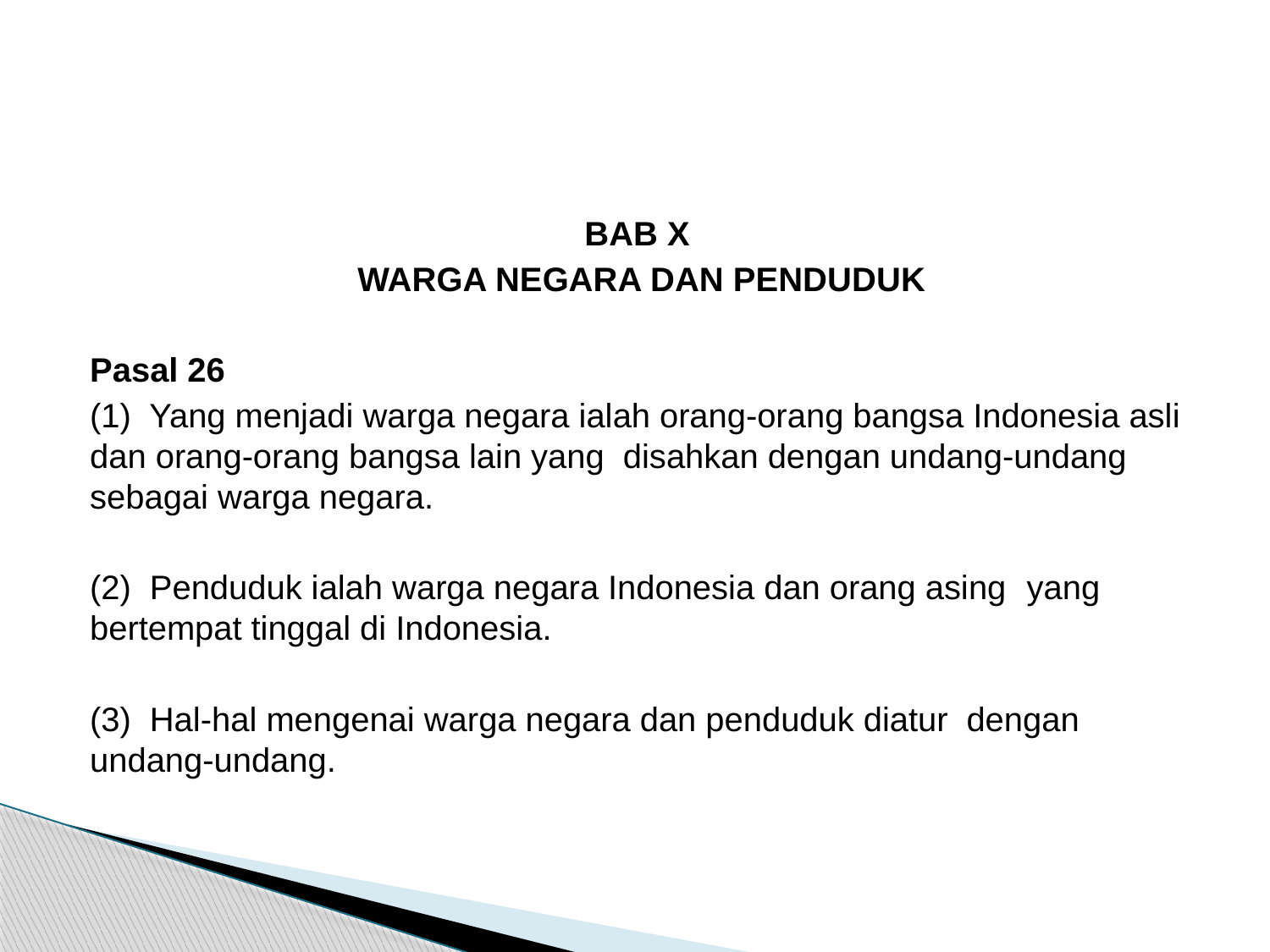

#
BAB X
WARGA NEGARA DAN PENDUDUK

Pasal 26
(1)  Yang menjadi warga negara ialah orang-orang bangsa Indonesia asli dan orang-orang bangsa lain yang  disahkan dengan undang-undang sebagai warga negara.

(2)  Penduduk ialah warga negara Indonesia dan orang asing  yang bertempat tinggal di Indonesia.

(3)  Hal-hal mengenai warga negara dan penduduk diatur  dengan undang-undang.